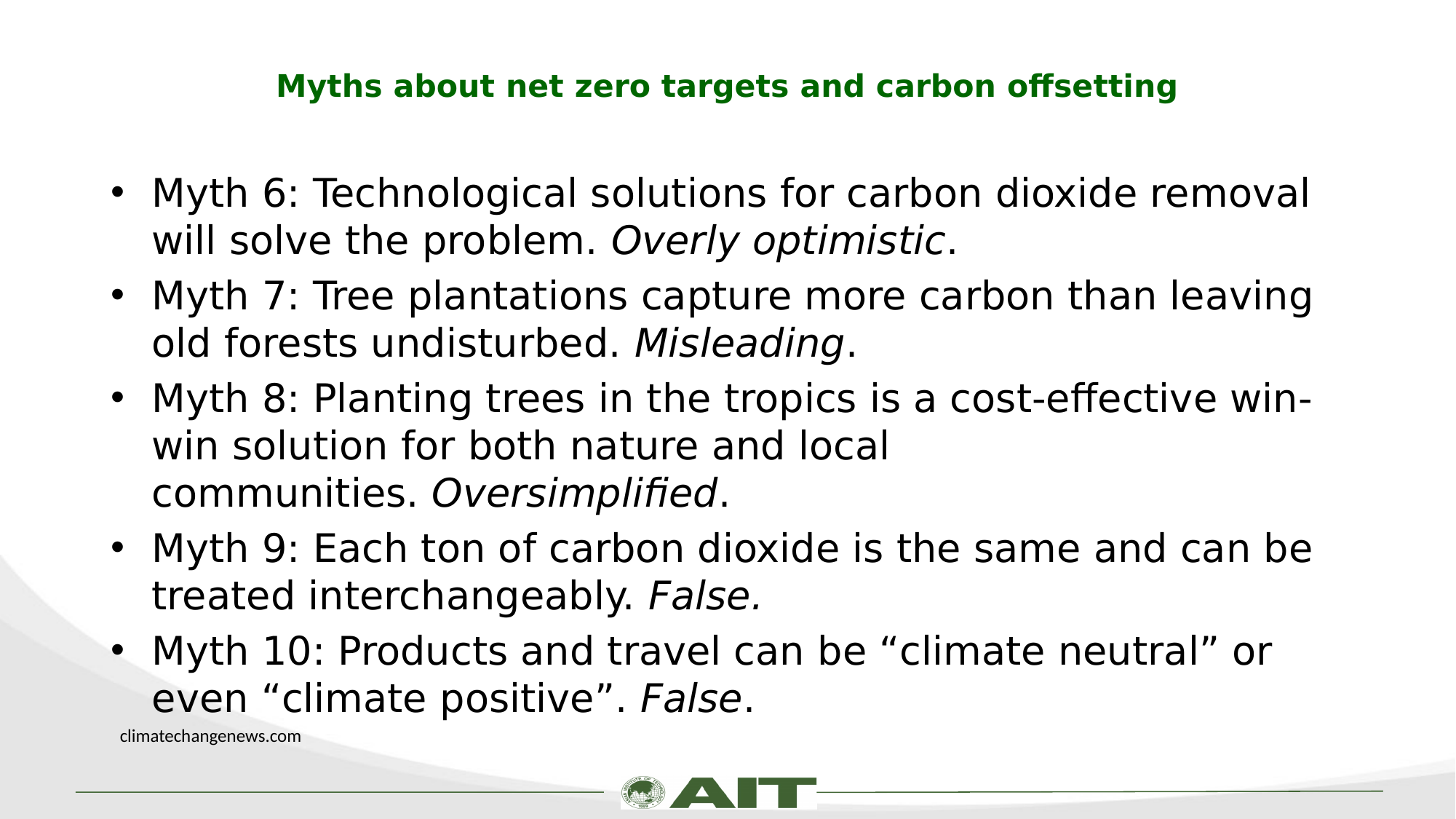

# Myths about net zero targets and carbon offsetting
Myth 6: Technological solutions for carbon dioxide removal will solve the problem. Overly optimistic.
Myth 7: Tree plantations capture more carbon than leaving old forests undisturbed. Misleading.
Myth 8: Planting trees in the tropics is a cost-effective win-win solution for both nature and local communities. Oversimplified.
Myth 9: Each ton of carbon dioxide is the same and can be treated interchangeably. False.
Myth 10: Products and travel can be “climate neutral” or even “climate positive”. False.
climatechangenews.com